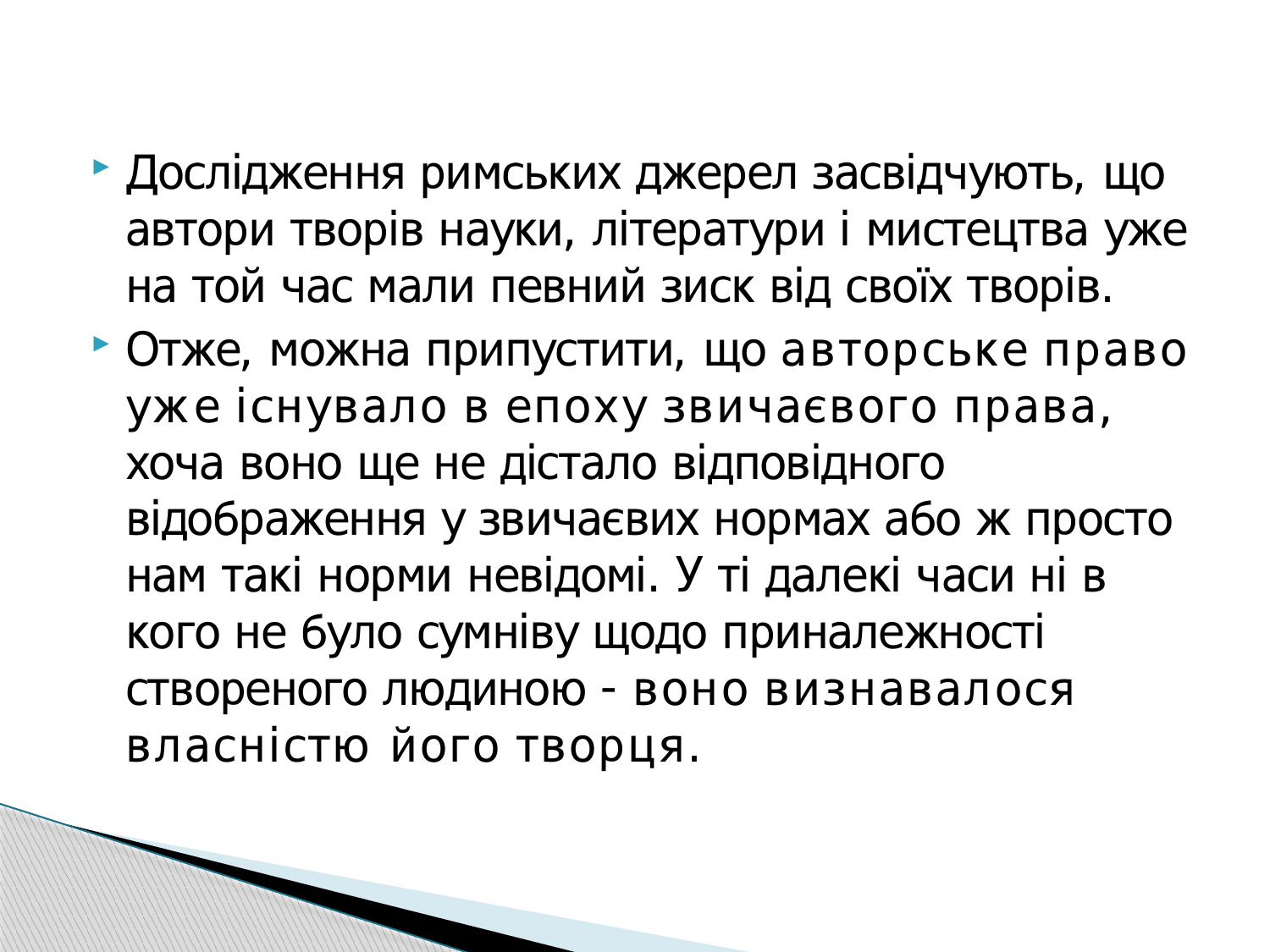

Дослідження римських джерел засвідчують, що автори творів науки, літератури і мистецтва уже на той час мали певний зиск від своїх творів.
Отже, можна припустити, що авторське право уже існувало в епоху звичаєвого права, хоча воно ще не дістало відповідного відображення у звичаєвих нормах або ж просто нам такі норми невідомі. У ті далекі часи ні в кого не було сумніву щодо приналежності створеного людиною - воно визнавалося власністю його творця.